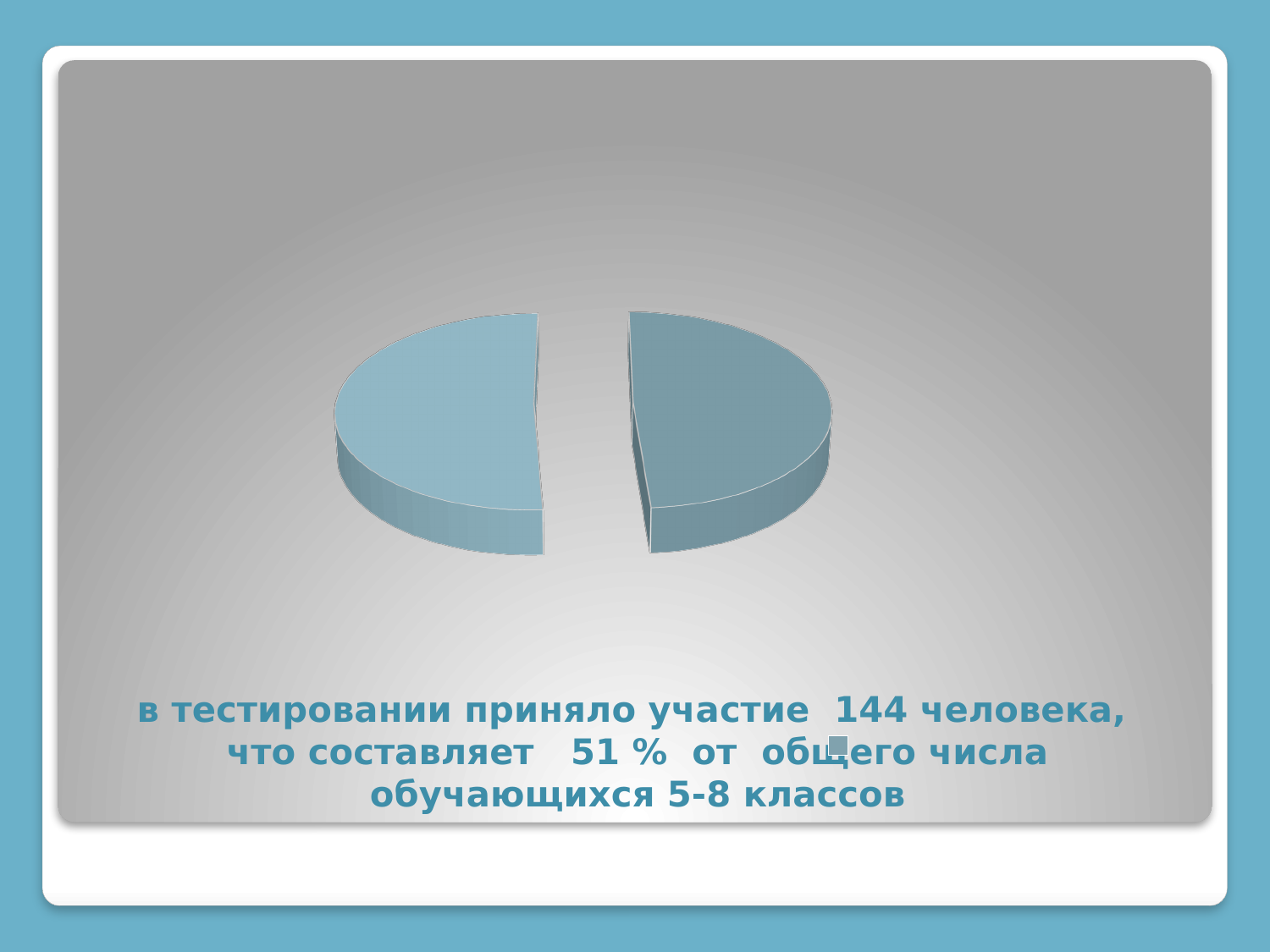

[unsupported chart]

# в тестировании приняло участие  144 человека, что составляет   51 %  от  общего числа обучающихся 5-8 классов